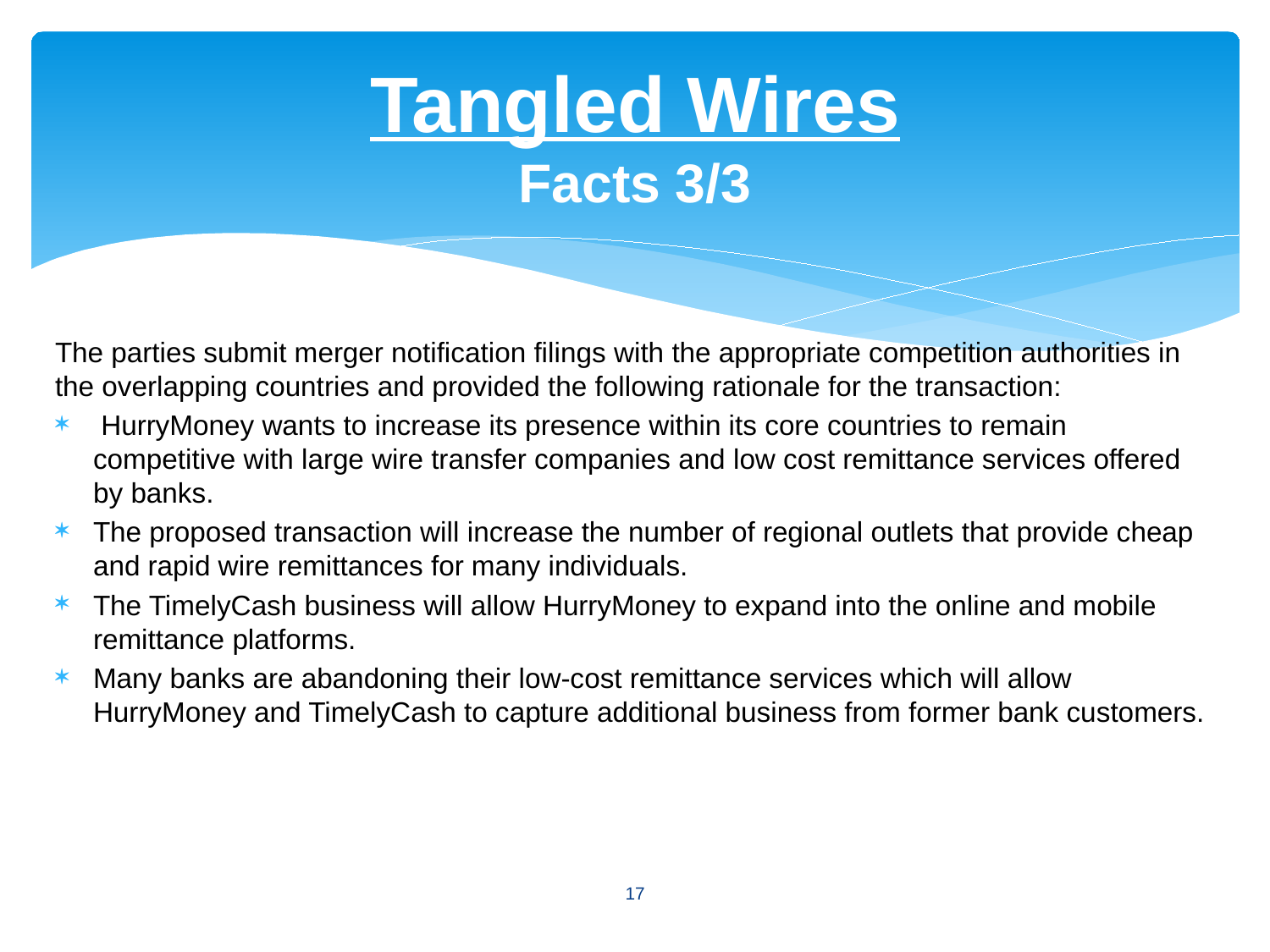

# Tangled Wires Facts 3/3
The parties submit merger notification filings with the appropriate competition authorities in the overlapping countries and provided the following rationale for the transaction:
 HurryMoney wants to increase its presence within its core countries to remain competitive with large wire transfer companies and low cost remittance services offered by banks.
The proposed transaction will increase the number of regional outlets that provide cheap and rapid wire remittances for many individuals.
The TimelyCash business will allow HurryMoney to expand into the online and mobile remittance platforms.
Many banks are abandoning their low-cost remittance services which will allow HurryMoney and TimelyCash to capture additional business from former bank customers.

17